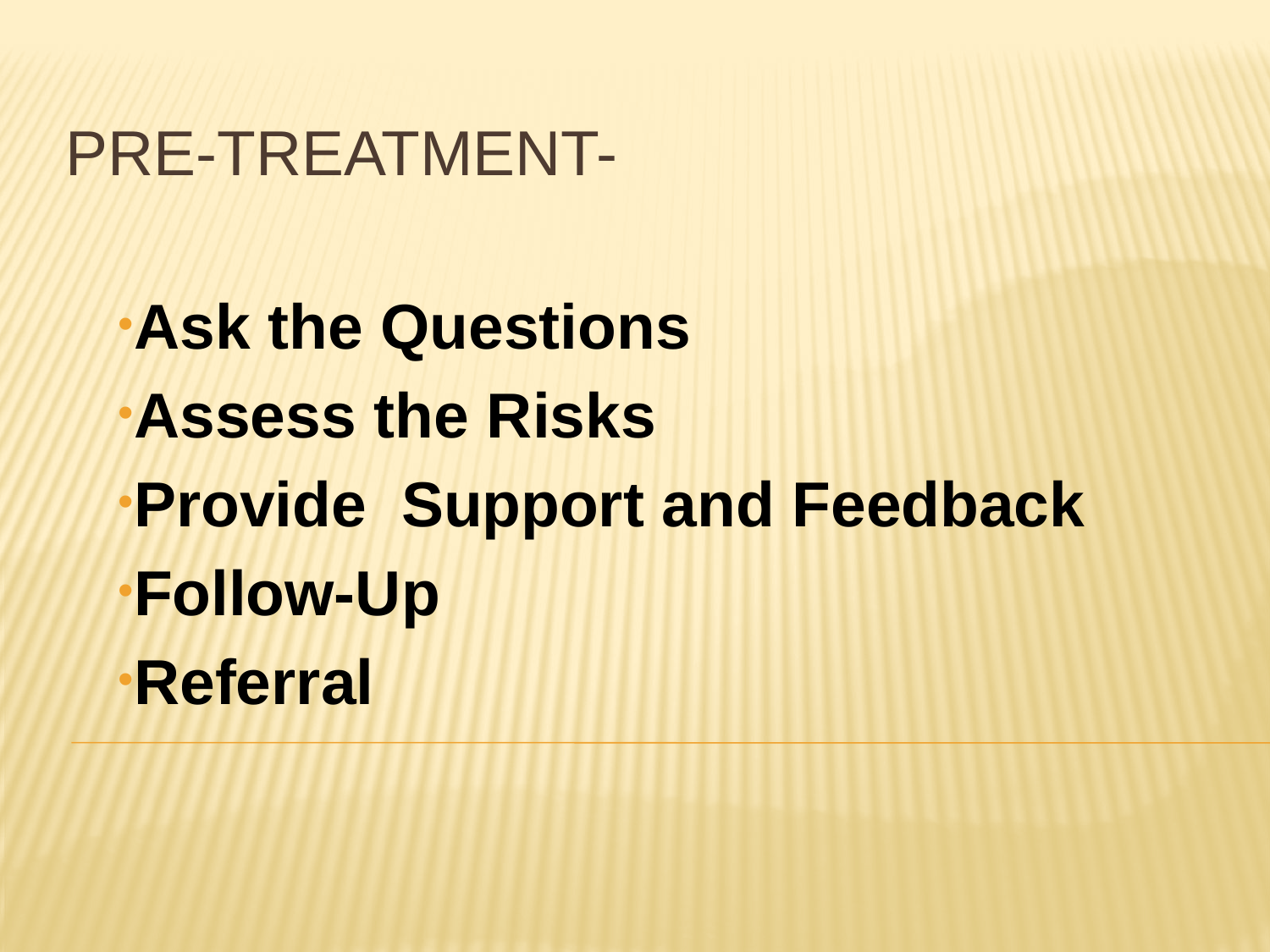

# PRE-Treatment-
Ask the Questions
Assess the Risks
Provide  Support and Feedback
Follow-Up
Referral